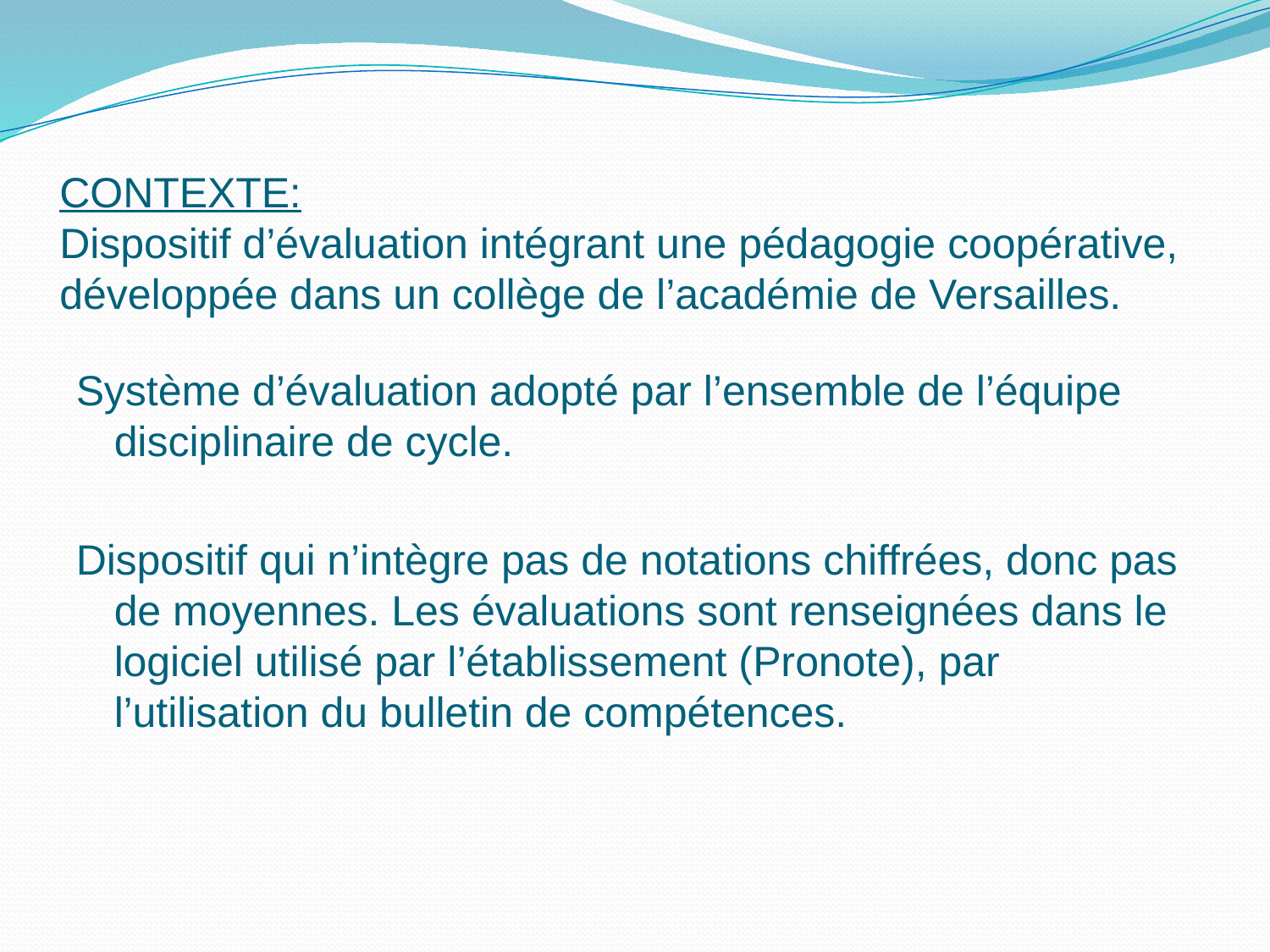

# Contexte: Dispositif d’évaluation intégrant une pédagogie coopérative, développée dans un collège de l’académie de Versailles.
Système d’évaluation adopté par l’ensemble de l’équipe disciplinaire de cycle.

Dispositif qui n’intègre pas de notations chiffrées, donc pas de moyennes. Les évaluations sont renseignées dans le logiciel utilisé par l’établissement (Pronote), par l’utilisation du bulletin de compétences.